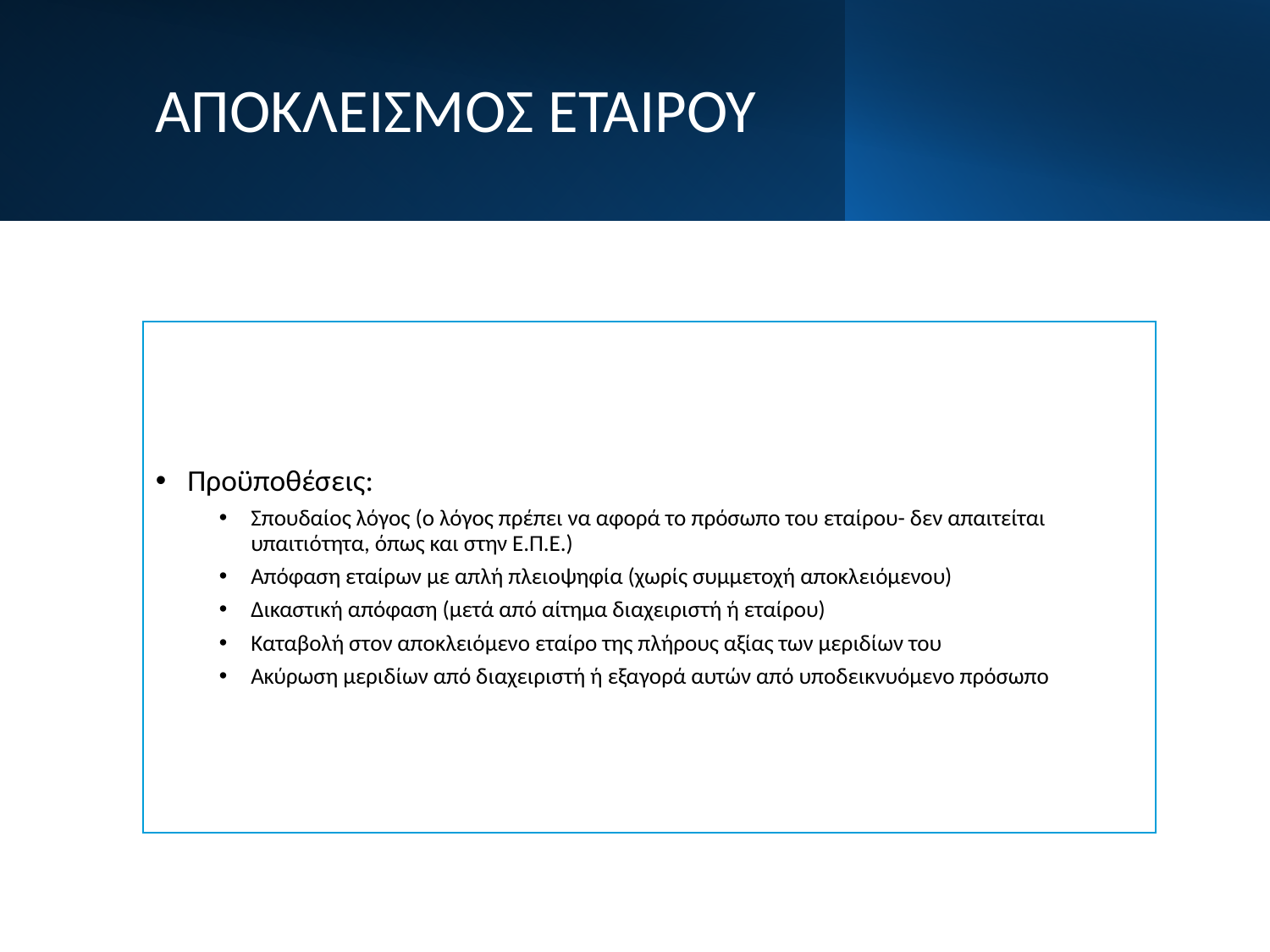

# ΑΠΟΚΛΕΙΣΜΟΣ ΕΤΑΙΡΟΥ
Προϋποθέσεις:
Σπουδαίος λόγος (ο λόγος πρέπει να αφορά το πρόσωπο του εταίρου- δεν απαιτείται υπαιτιότητα, όπως και στην Ε.Π.Ε.)
Απόφαση εταίρων με απλή πλειοψηφία (χωρίς συμμετοχή αποκλειόμενου)
Δικαστική απόφαση (μετά από αίτημα διαχειριστή ή εταίρου)
Καταβολή στον αποκλειόμενο εταίρο της πλήρους αξίας των μεριδίων του
Ακύρωση μεριδίων από διαχειριστή ή εξαγορά αυτών από υποδεικνυόμενο πρόσωπο